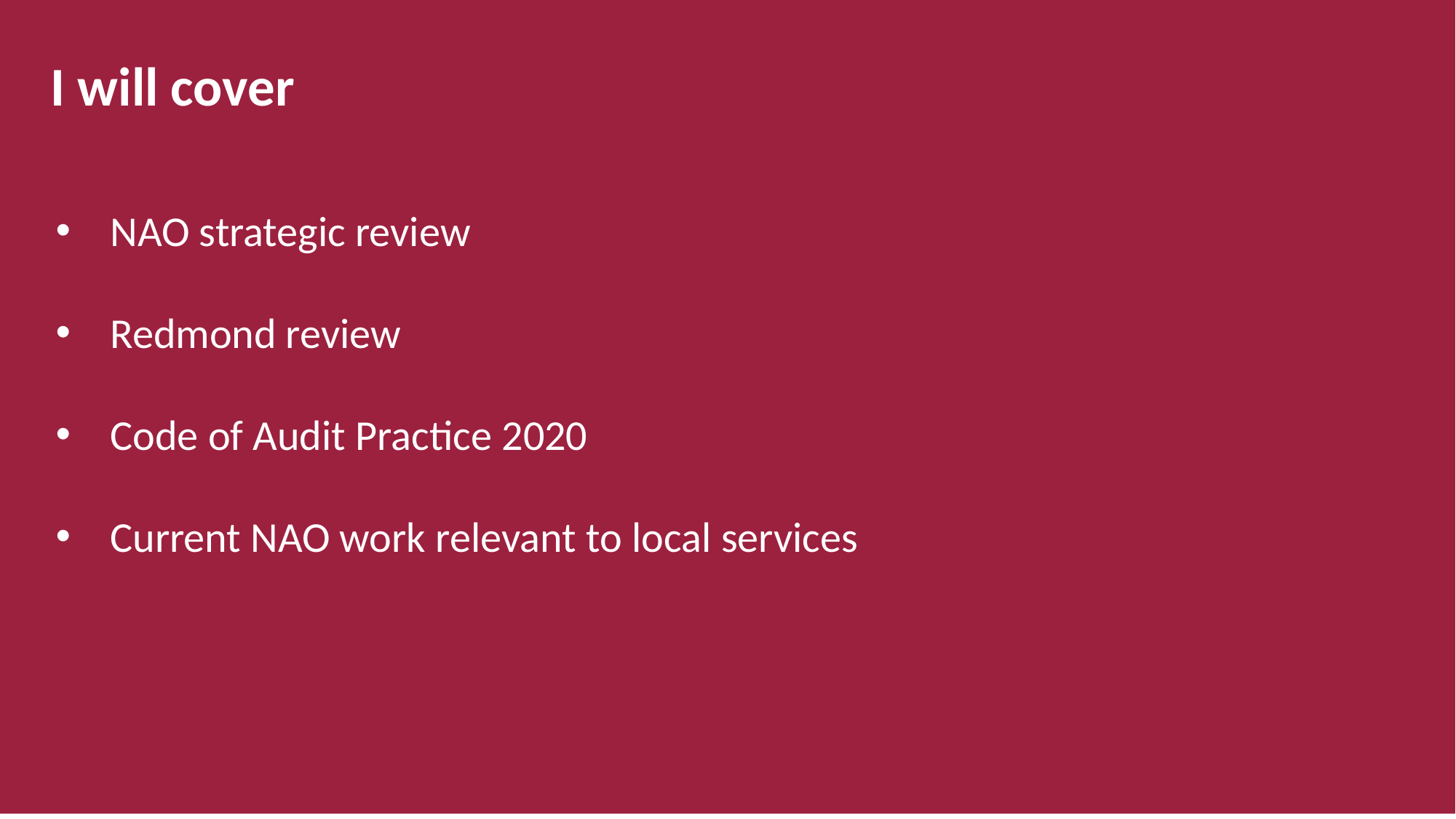

I will cover
NAO strategic review

Redmond review

Code of Audit Practice 2020

Current NAO work relevant to local services